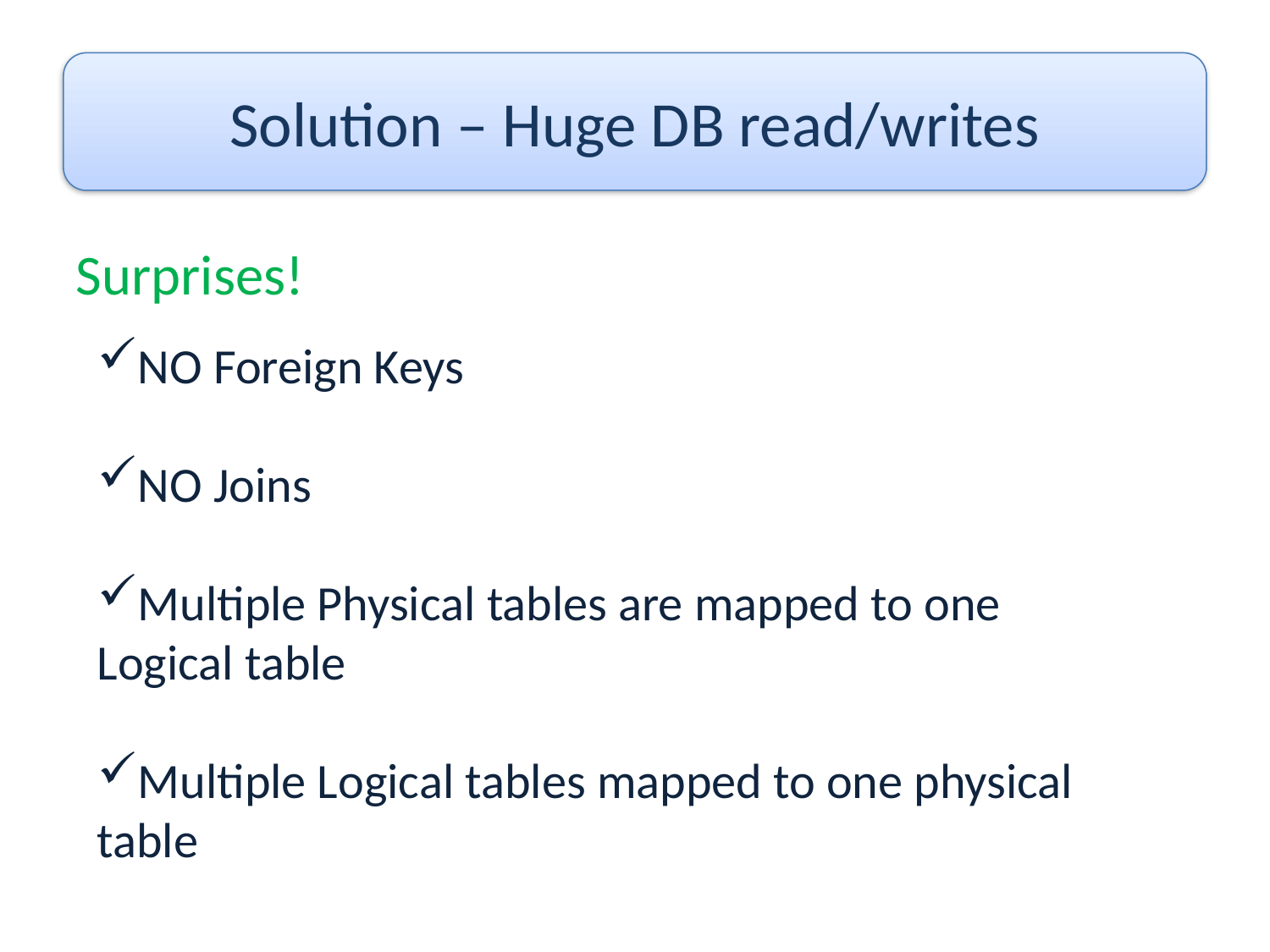

Solution – Huge DB read/writes
Surprises!
NO Foreign Keys

NO Joins

Multiple Physical tables are mapped to one Logical table

Multiple Logical tables mapped to one physical table